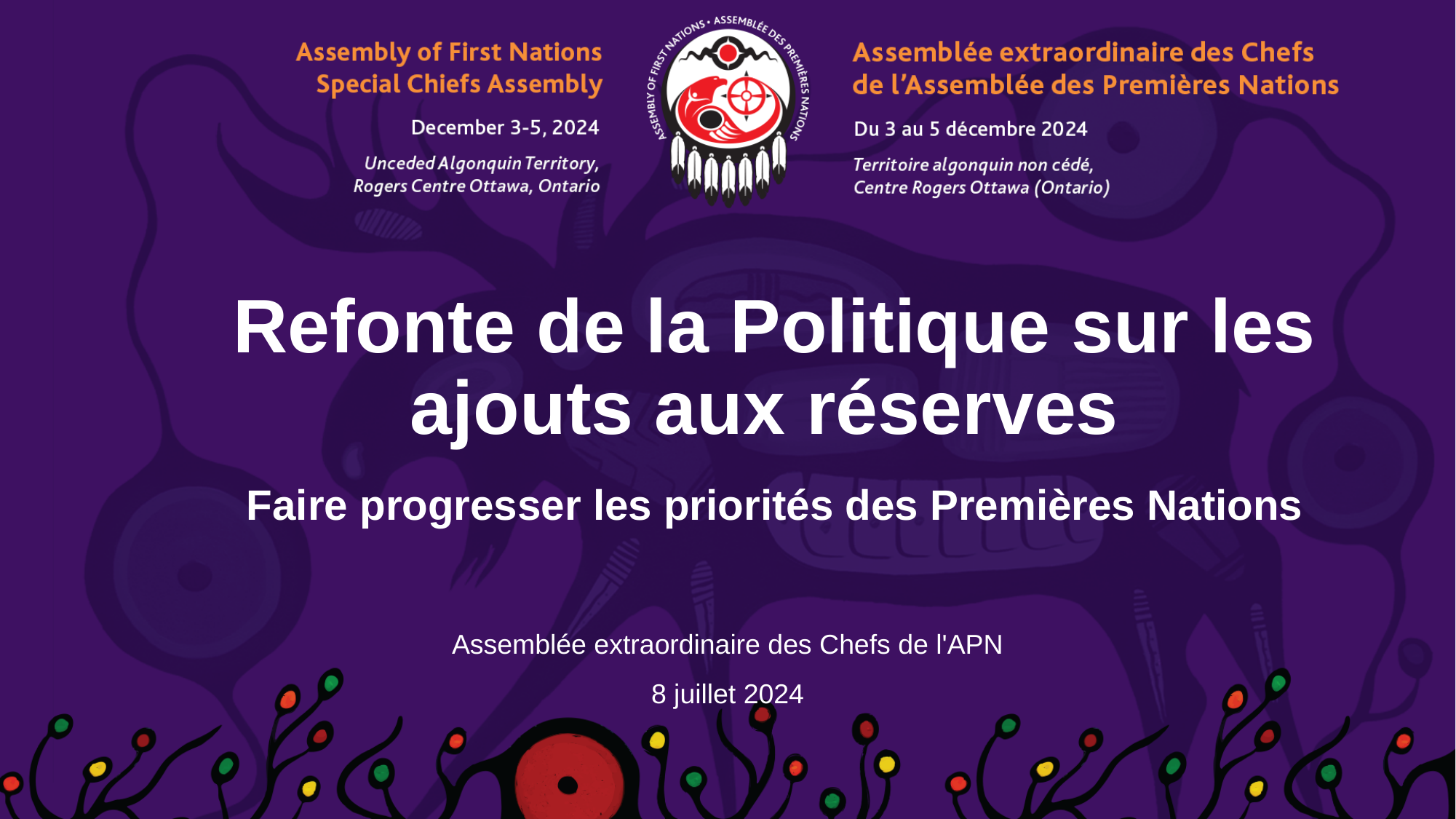

# Refonte de la Politique sur les ajouts aux réserves Faire progresser les priorités des Premières Nations
Assemblée extraordinaire des Chefs de l'APN
8 juillet 2024